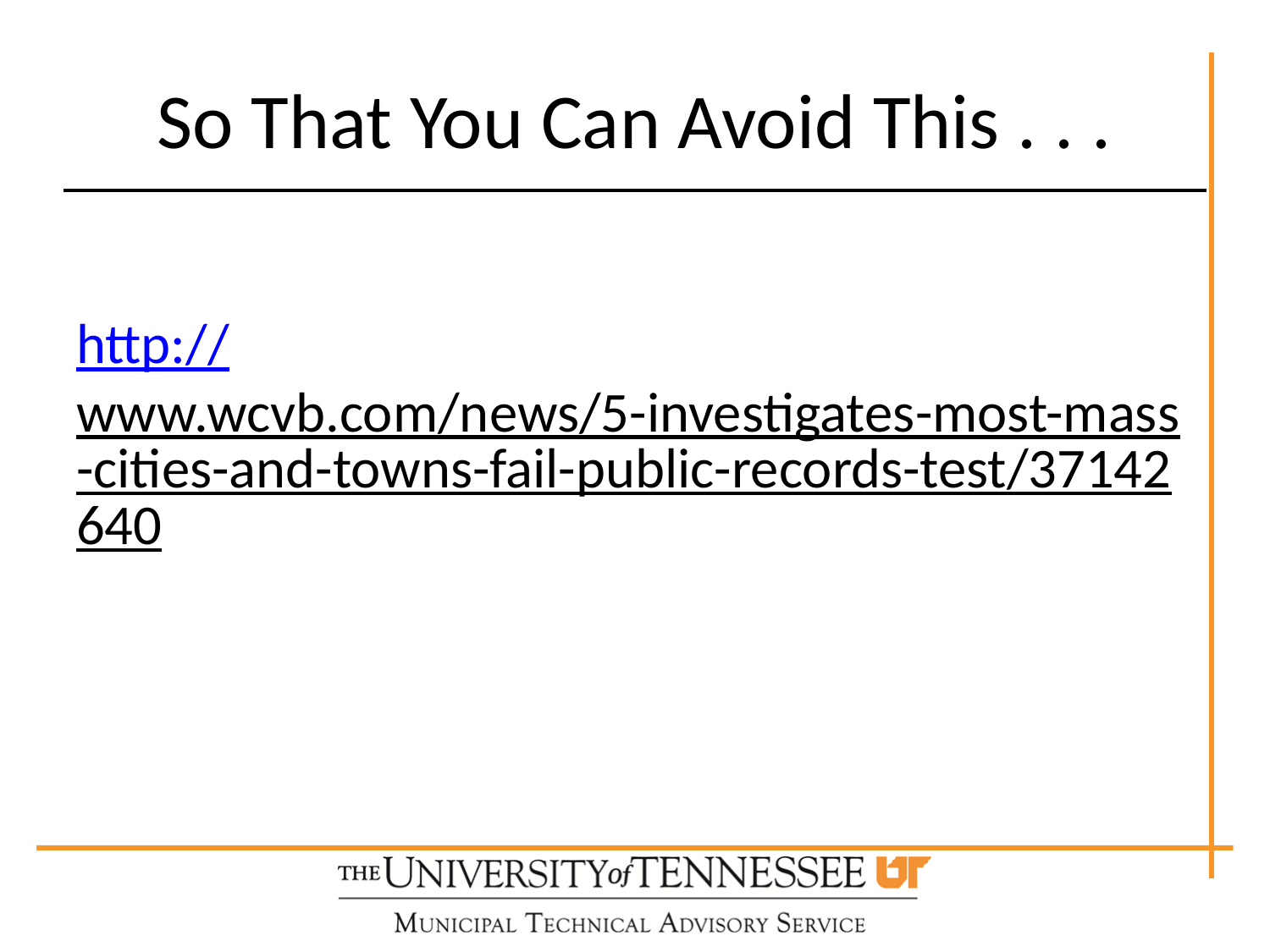

# So That You Can Avoid This . . .

http://www.wcvb.com/news/5-investigates-most-mass-cities-and-towns-fail-public-records-test/37142640